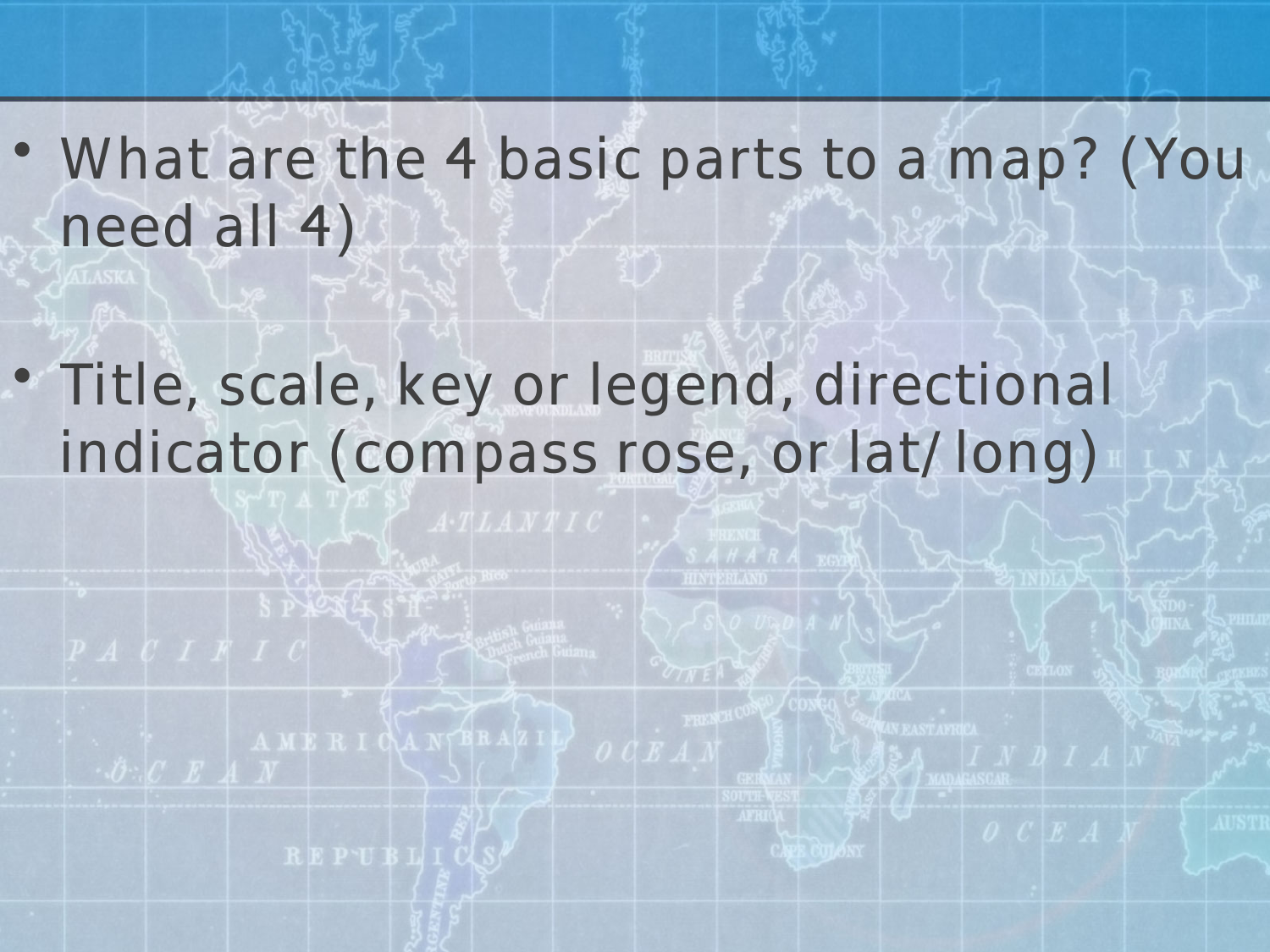

#
What are the 4 basic parts to a map? (You need all 4)

Title, scale, key or legend, directional indicator (compass rose, or lat/long)